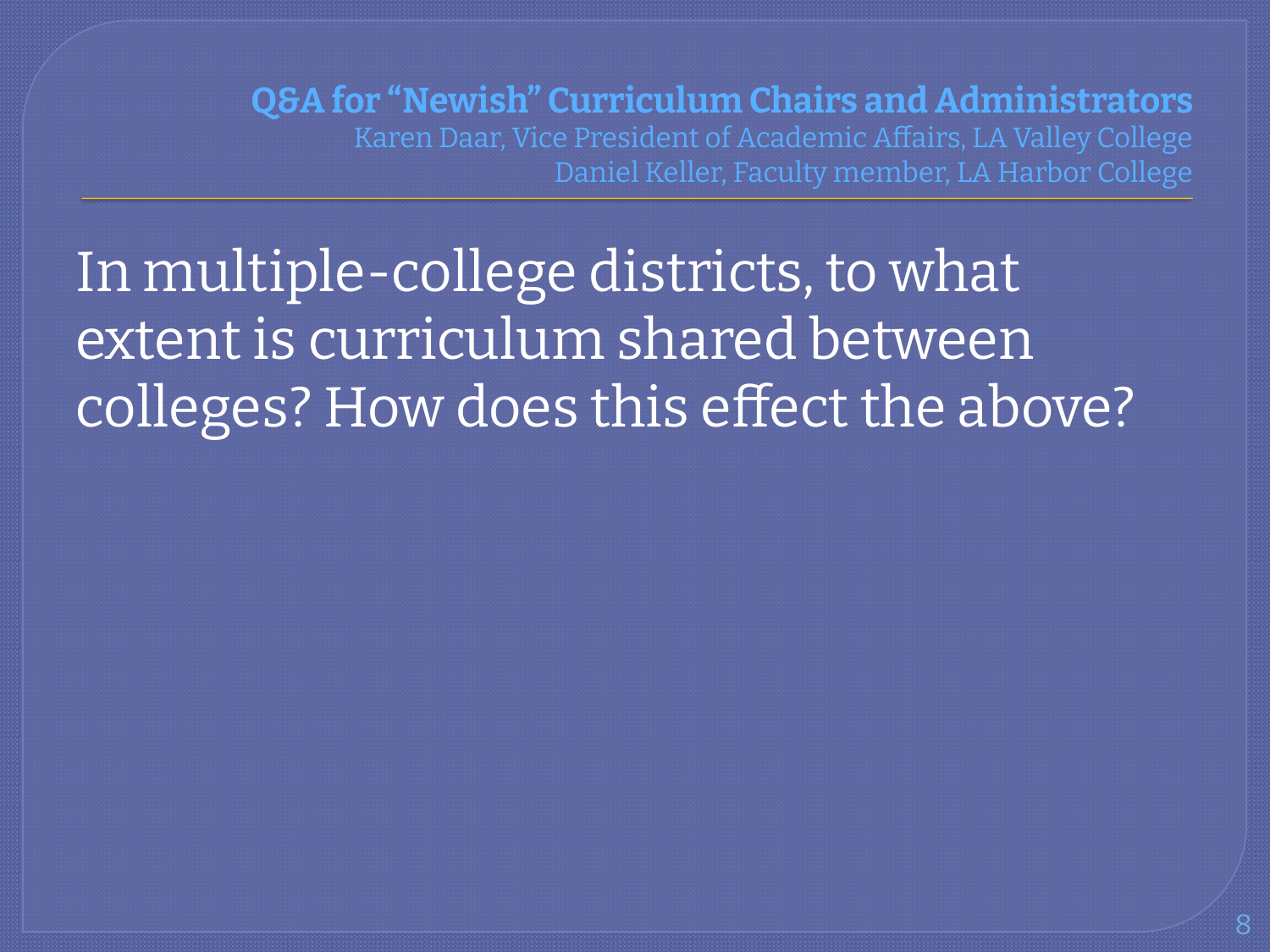

# Q&A for “Newish” Curriculum Chairs and Administrators Karen Daar, Vice President of Academic Affairs, LA Valley College Daniel Keller, Faculty member, LA Harbor College
In multiple-college districts, to what extent is curriculum shared between colleges? How does this effect the above?
8